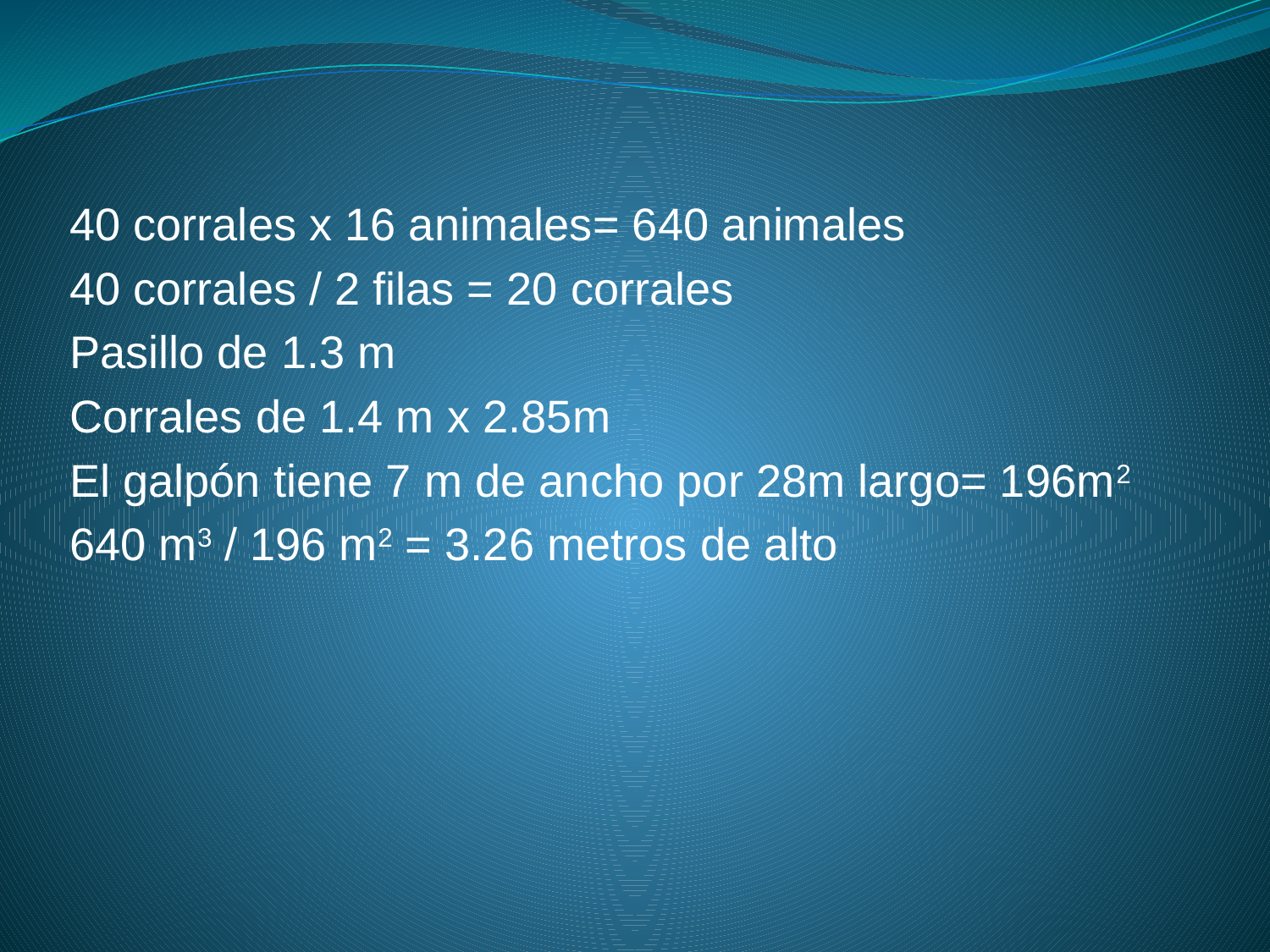

40 corrales x 16 animales= 640 animales
40 corrales / 2 filas = 20 corrales
Pasillo de 1.3 m
Corrales de 1.4 m x 2.85m
El galpón tiene 7 m de ancho por 28m largo= 196m2
640 m3 / 196 m2 = 3.26 metros de alto